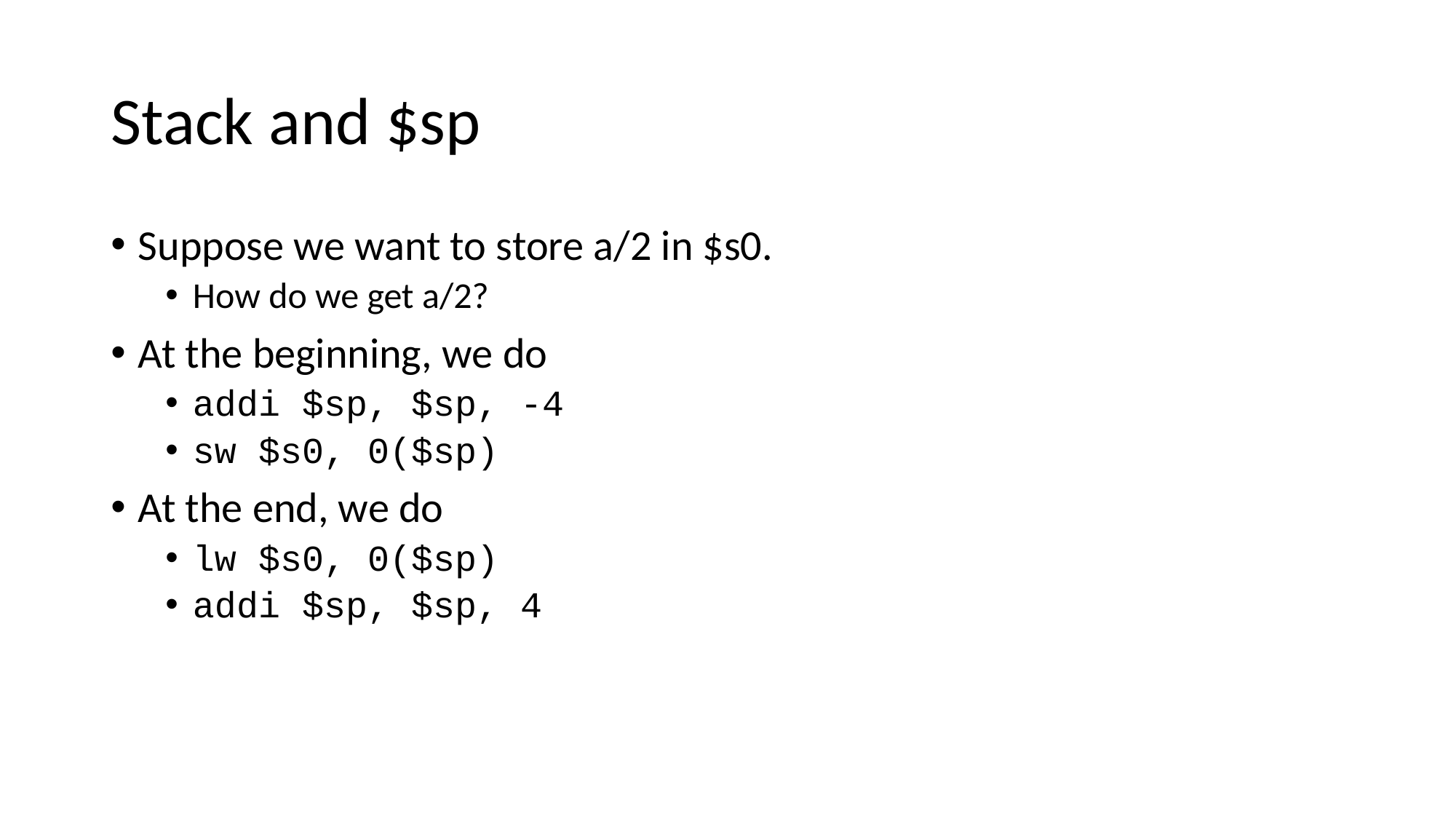

# Stack and $sp
Suppose we want to store a/2 in $s0.
How do we get a/2?
At the beginning, we do
addi $sp, $sp, -4
sw $s0, 0($sp)
At the end, we do
lw $s0, 0($sp)
addi $sp, $sp, 4